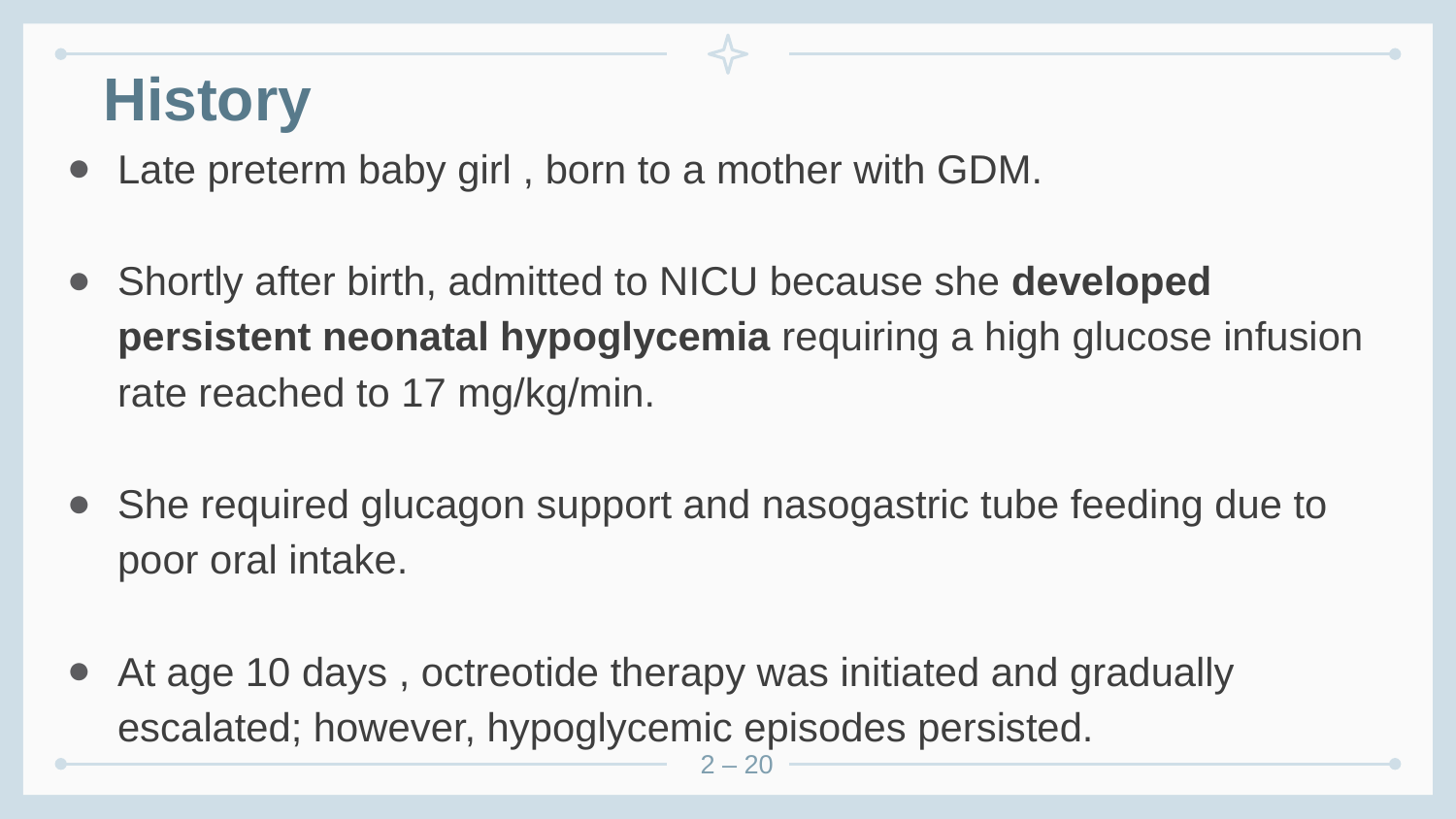

# History
Late preterm baby girl , born to a mother with GDM.

Shortly after birth, admitted to NICU because she developed persistent neonatal hypoglycemia requiring a high glucose infusion rate reached to 17 mg/kg/min.

She required glucagon support and nasogastric tube feeding due to poor oral intake.

At age 10 days , octreotide therapy was initiated and gradually escalated; however, hypoglycemic episodes persisted.

2 – 20